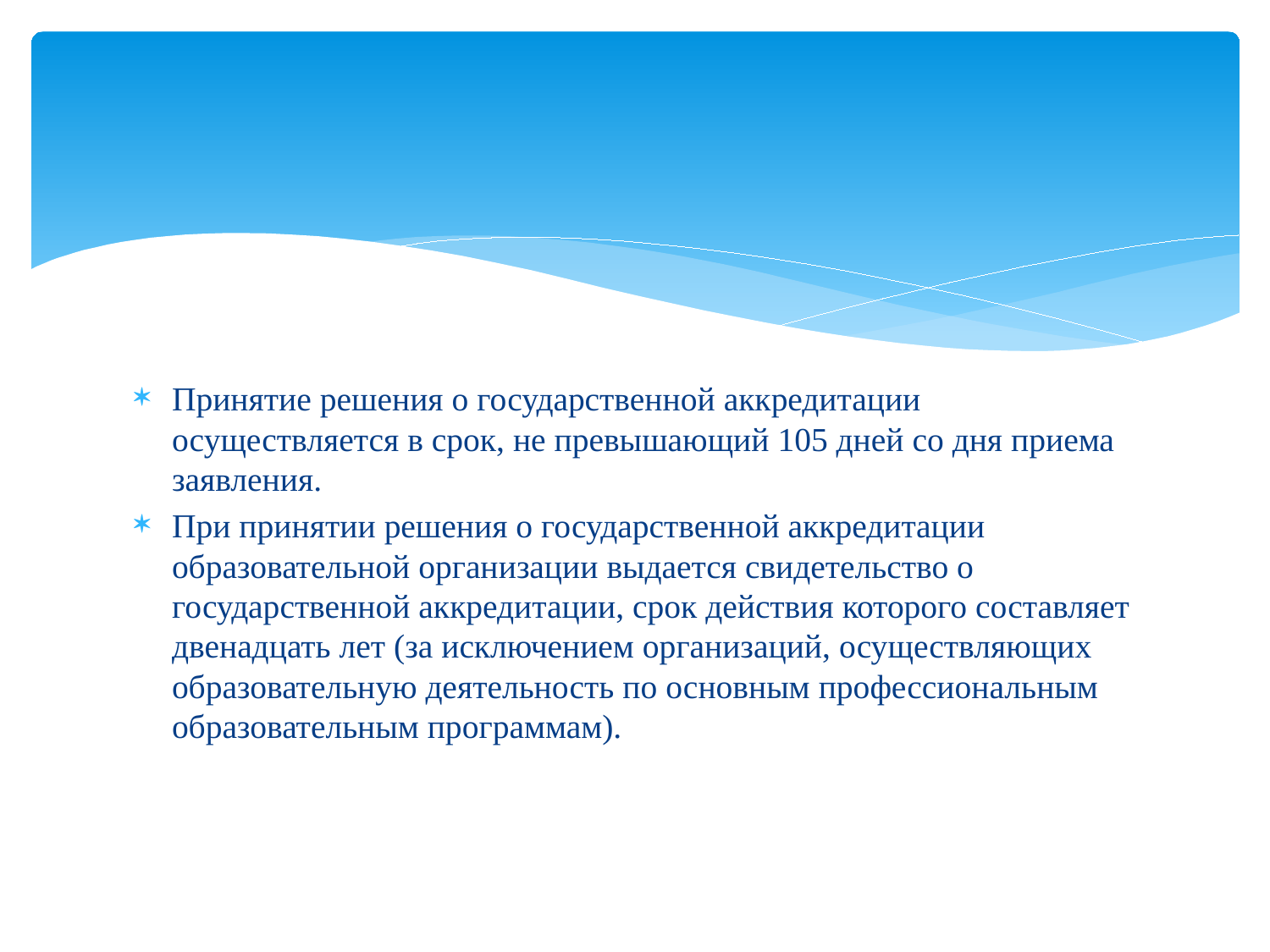

#
Принятие решения о государственной аккредитации осуществляется в срок, не превышающий 105 дней со дня приема заявления.
При принятии решения о государственной аккредитации образовательной организации выдается свидетельство о государственной аккредитации, срок действия которого составляет двенадцать лет (за исключением организаций, осуществляющих образовательную деятельность по основным профессиональным образовательным программам).